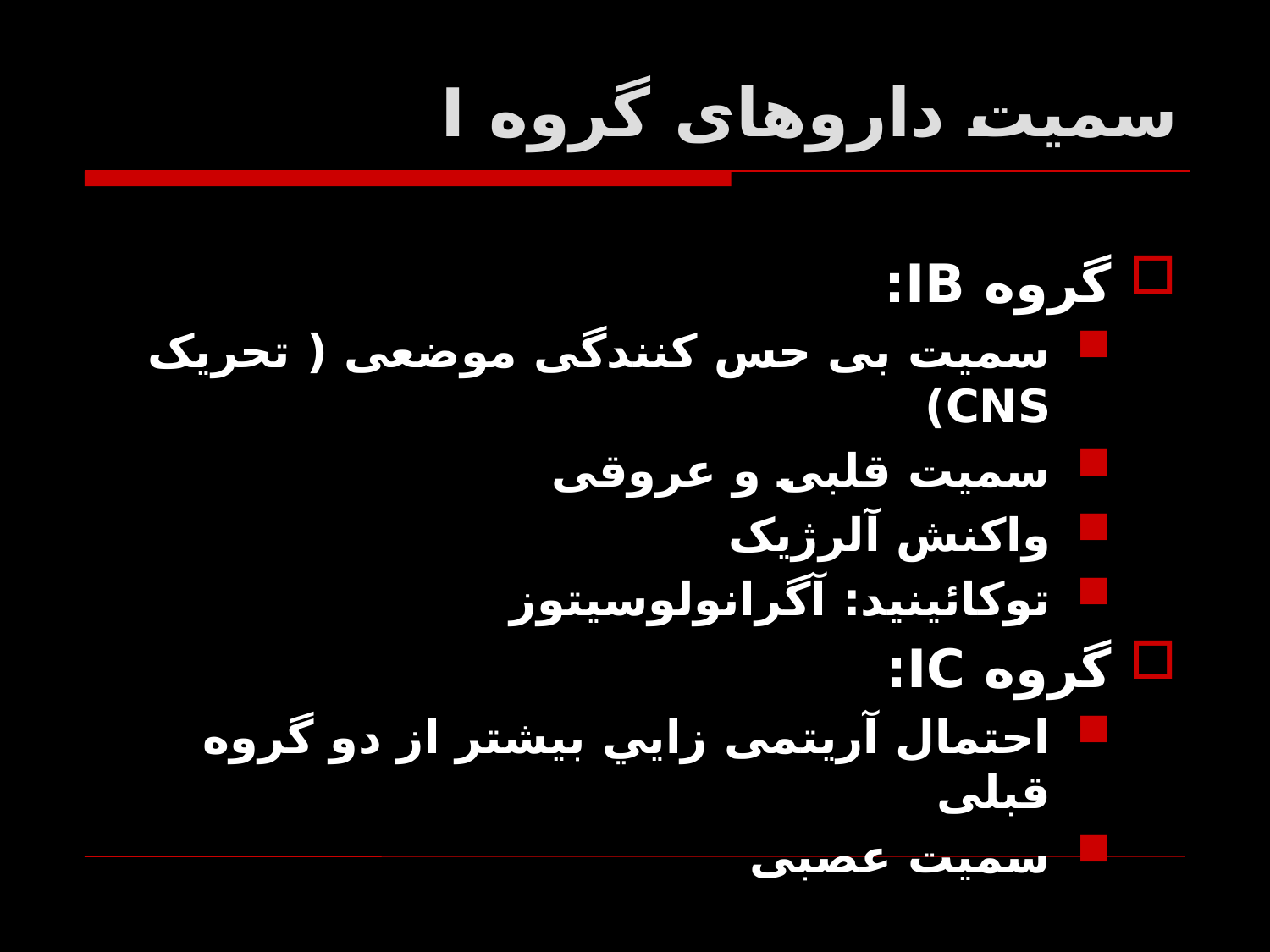

# سميت داروهای گروه I
گروه IB:
سميت بی حس کنندگی موضعی ( تحريک CNS)
سميت قلبی و عروقی
واکنش آلرژيک
توکائينيد: آگرانولوسيتوز
گروه IC:
احتمال آريتمی زايي بيشتر از دو گروه قبلی
سميت عصبی